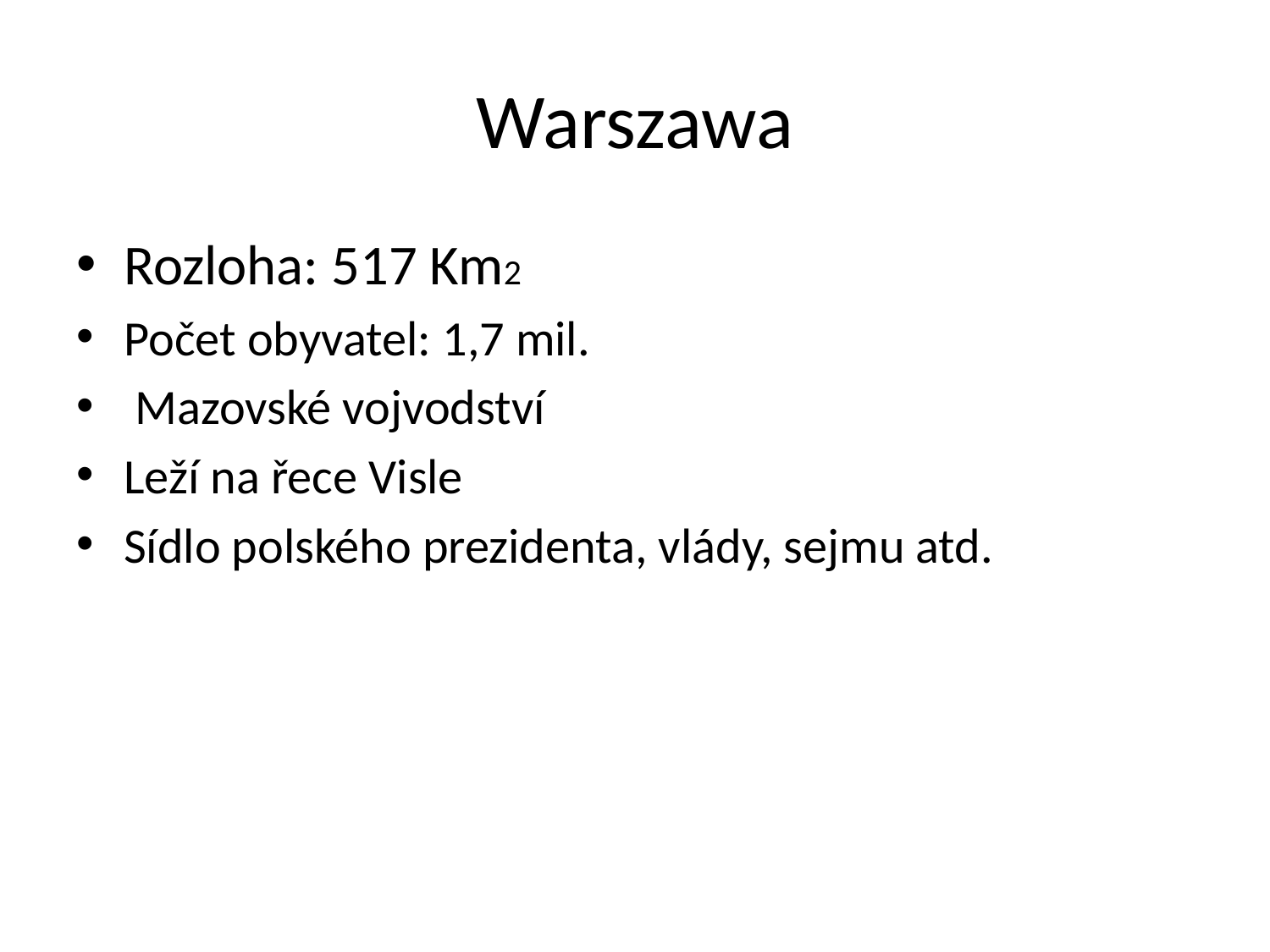

# Warszawa
Rozloha: 517 Km2
Počet obyvatel: 1,7 mil.
 Mazovské vojvodství
Leží na řece Visle
Sídlo polského prezidenta, vlády, sejmu atd.